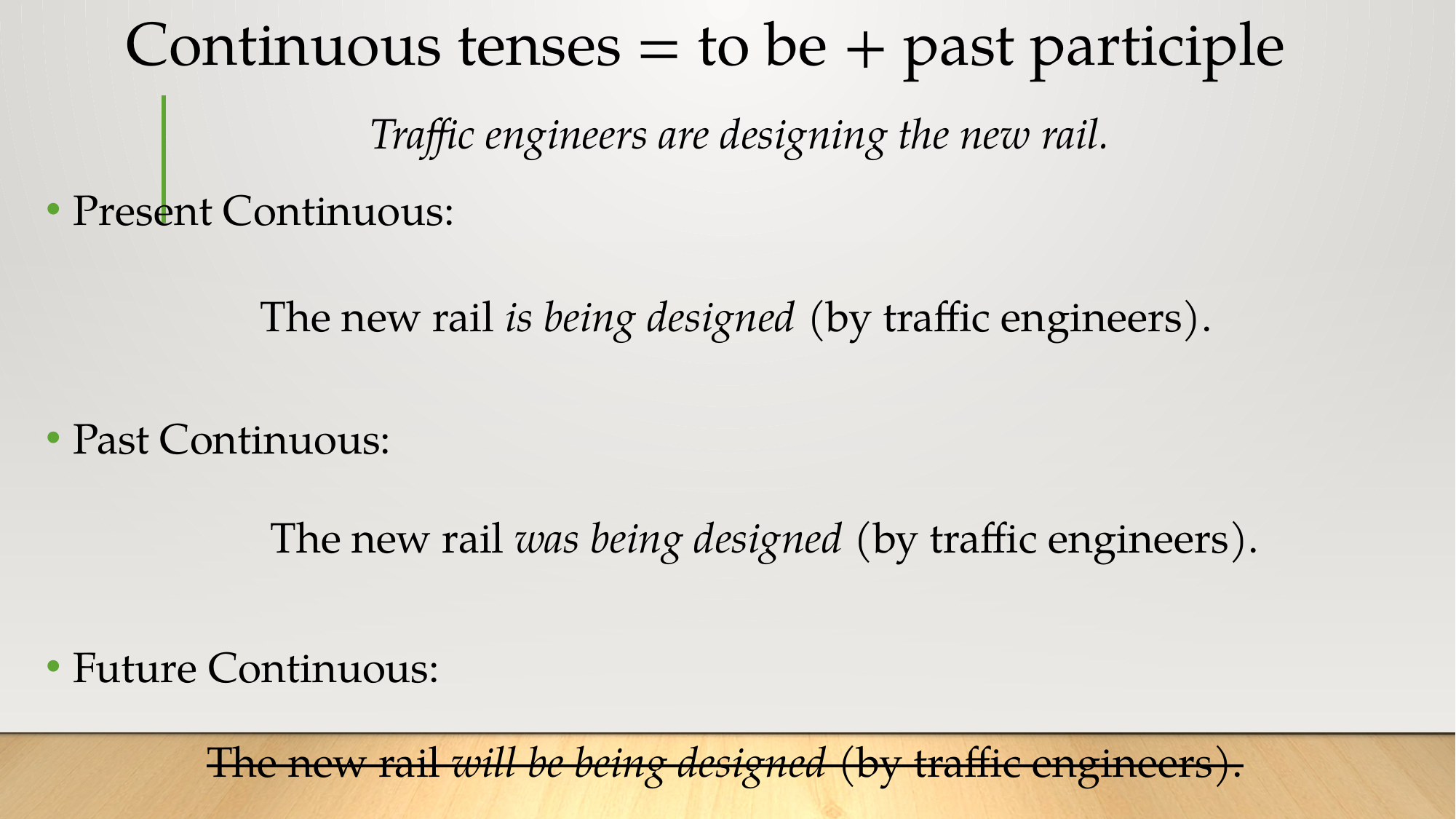

# Continuous tenses = to be + past participle
Traffic engineers are designing the new rail.
Present Continuous:

Past Continuous:

Future Continuous:
The new rail is being designed (by traffic engineers).
The new rail was being designed (by traffic engineers).
The new rail will be being designed (by traffic engineers).